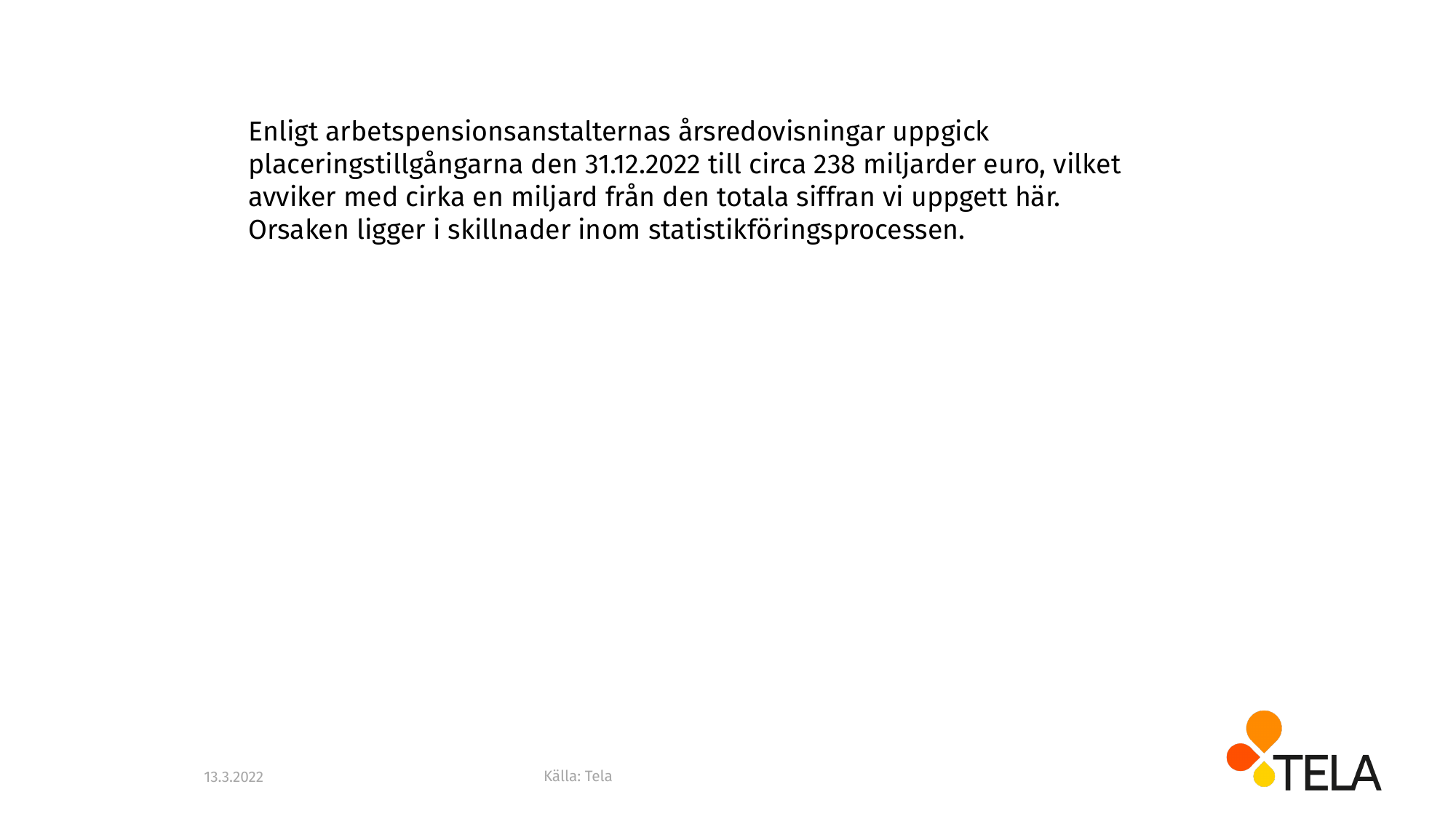

Enligt arbetspensionsanstalternas årsredovisningar uppgick placeringstillgångarna den 31.12.2022 till circa 238 miljarder euro, vilket avviker med cirka en miljard från den totala siffran vi uppgett här. Orsaken ligger i skillnader inom statistikföringsprocessen.
Källa: Tela
13.3.2022